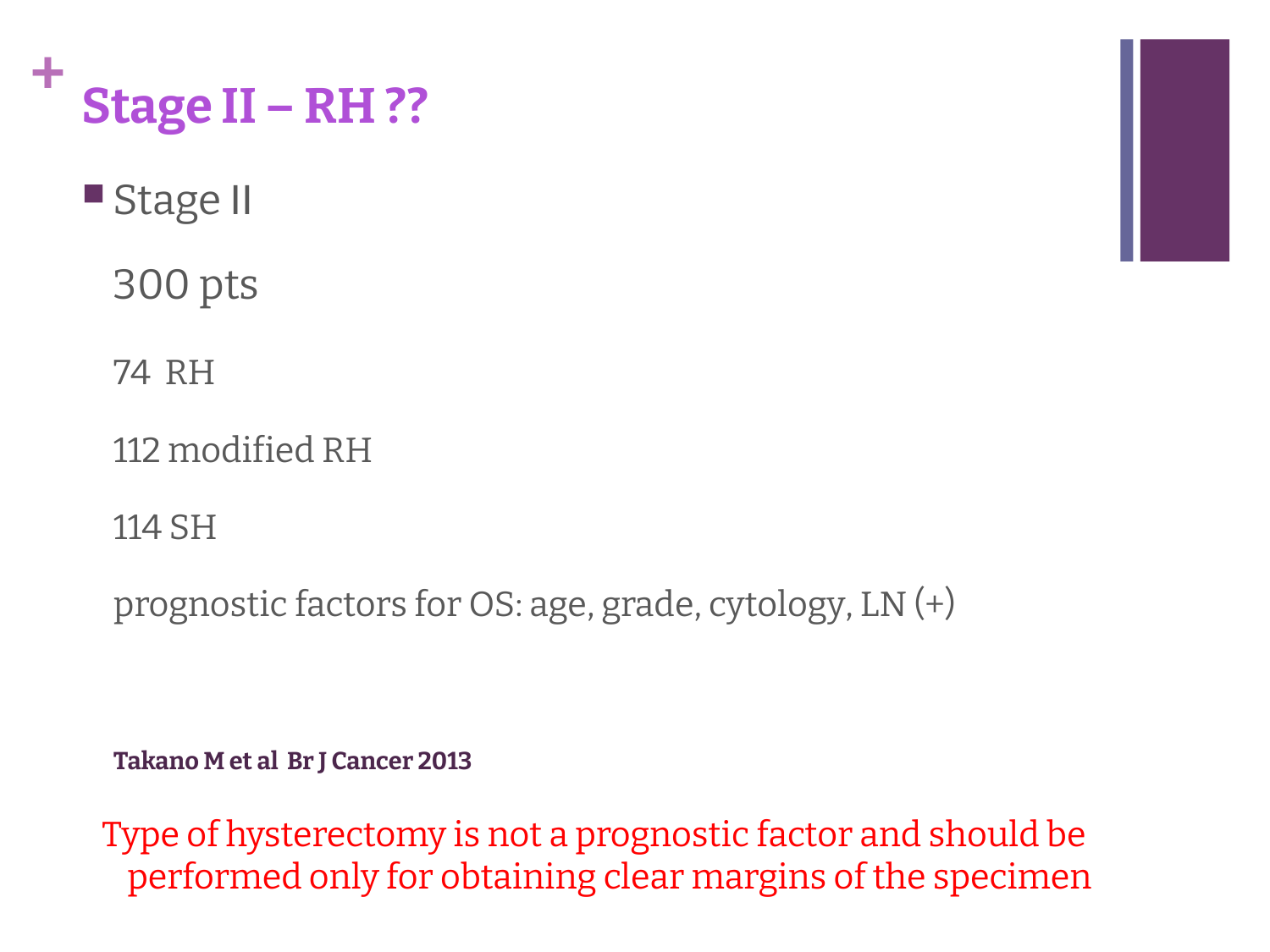

# Stage II – RH ??
Stage ΙΙ
		300 pts
			74  RH
			112 modified RH
			114 SH
	prognostic factors for OS: age, grade, cytology, LN (+)

					Takano M et al  Br J Cancer 2013
Type of hysterectomy is not a prognostic factor and should be performed only for obtaining clear margins of the specimen